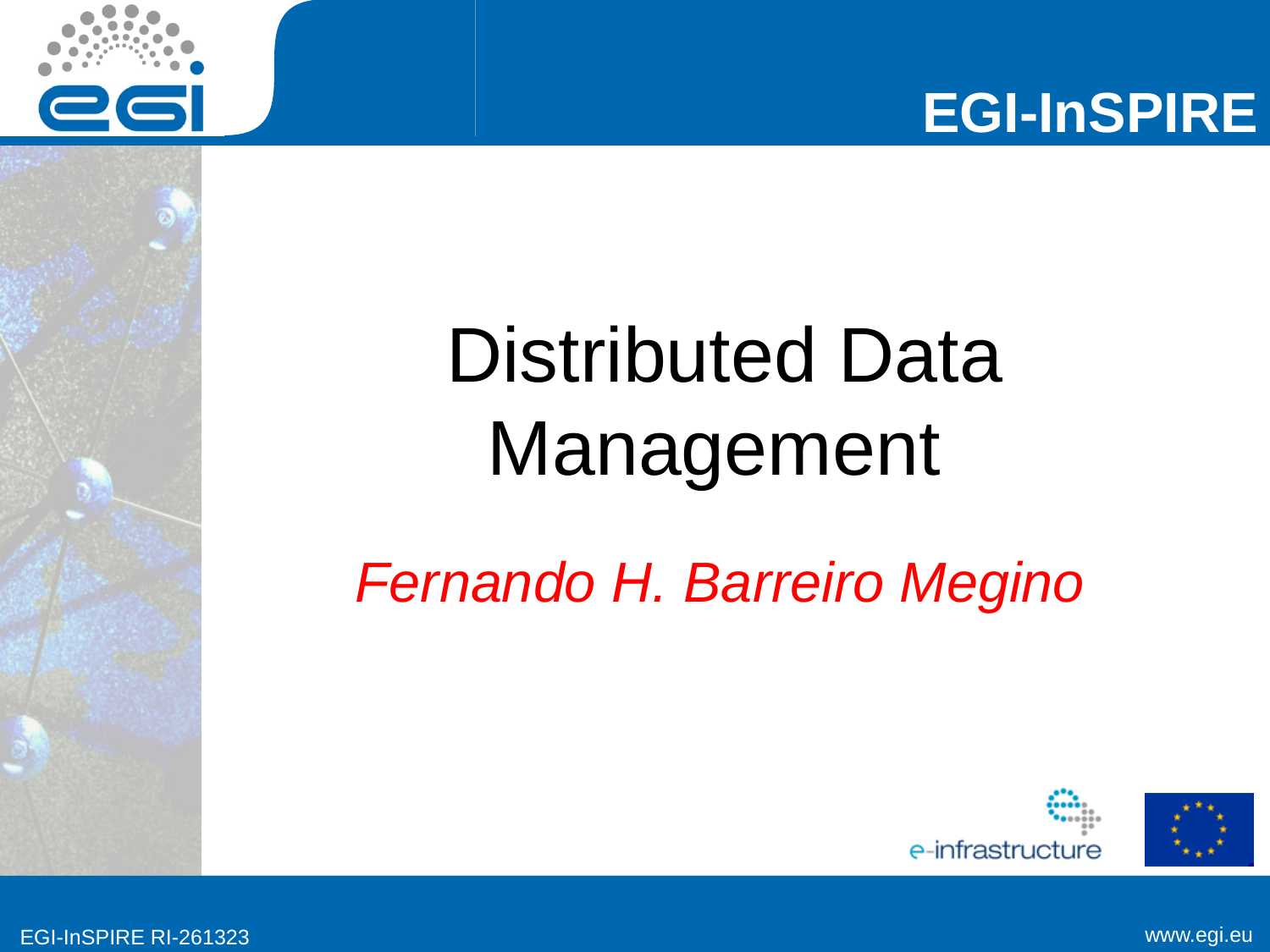

# Distributed Data Management
Fernando H. Barreiro Megino